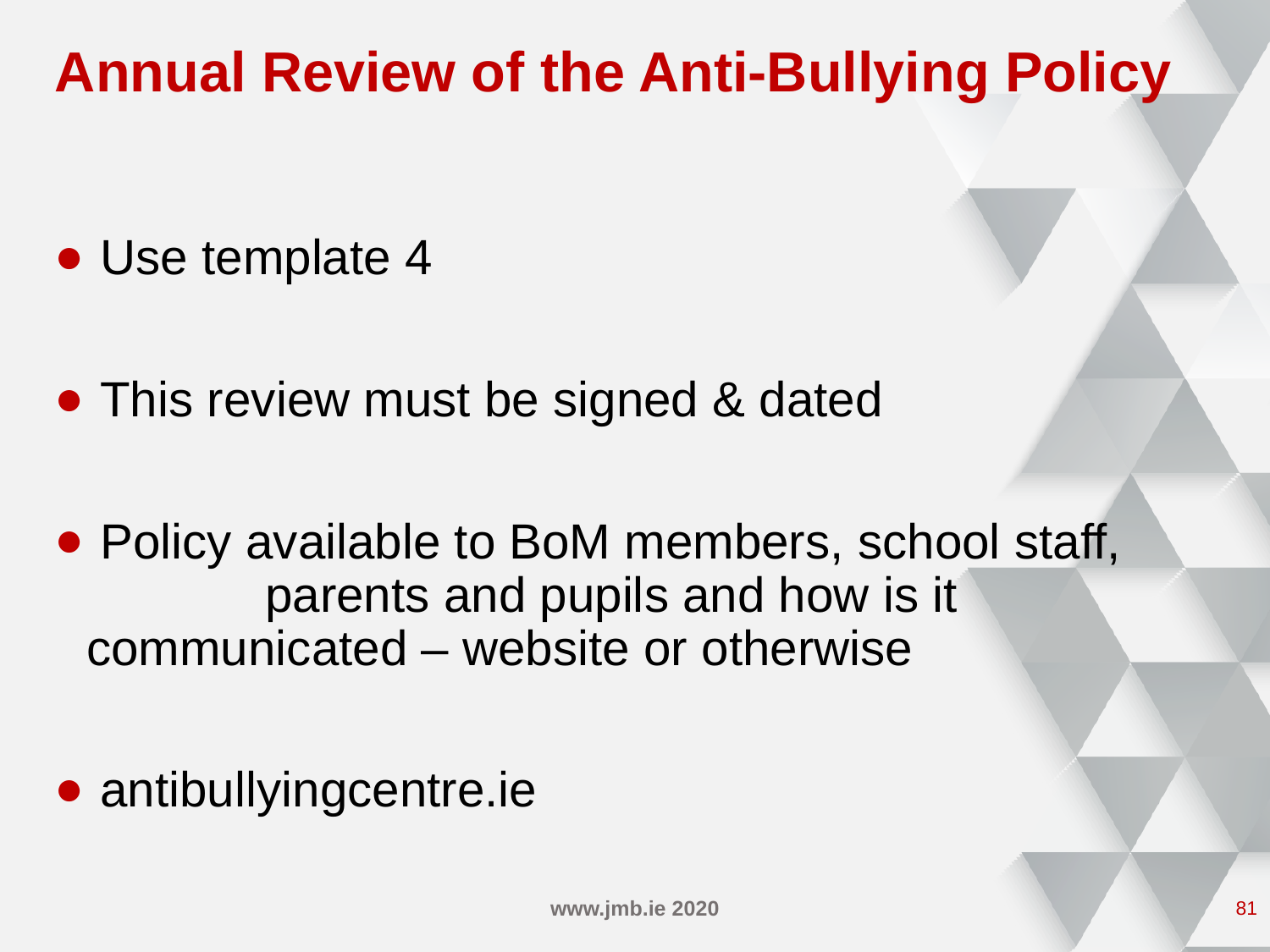

# Annual Review of the Anti-Bullying Policy

 Use template 4

 This review must be signed & dated

 Policy available to BoM members, school staff,                   parents and pupils and how is it 	communicated – website or otherwise

 antibullyingcentre.ie

www.jmb.ie 2020
81